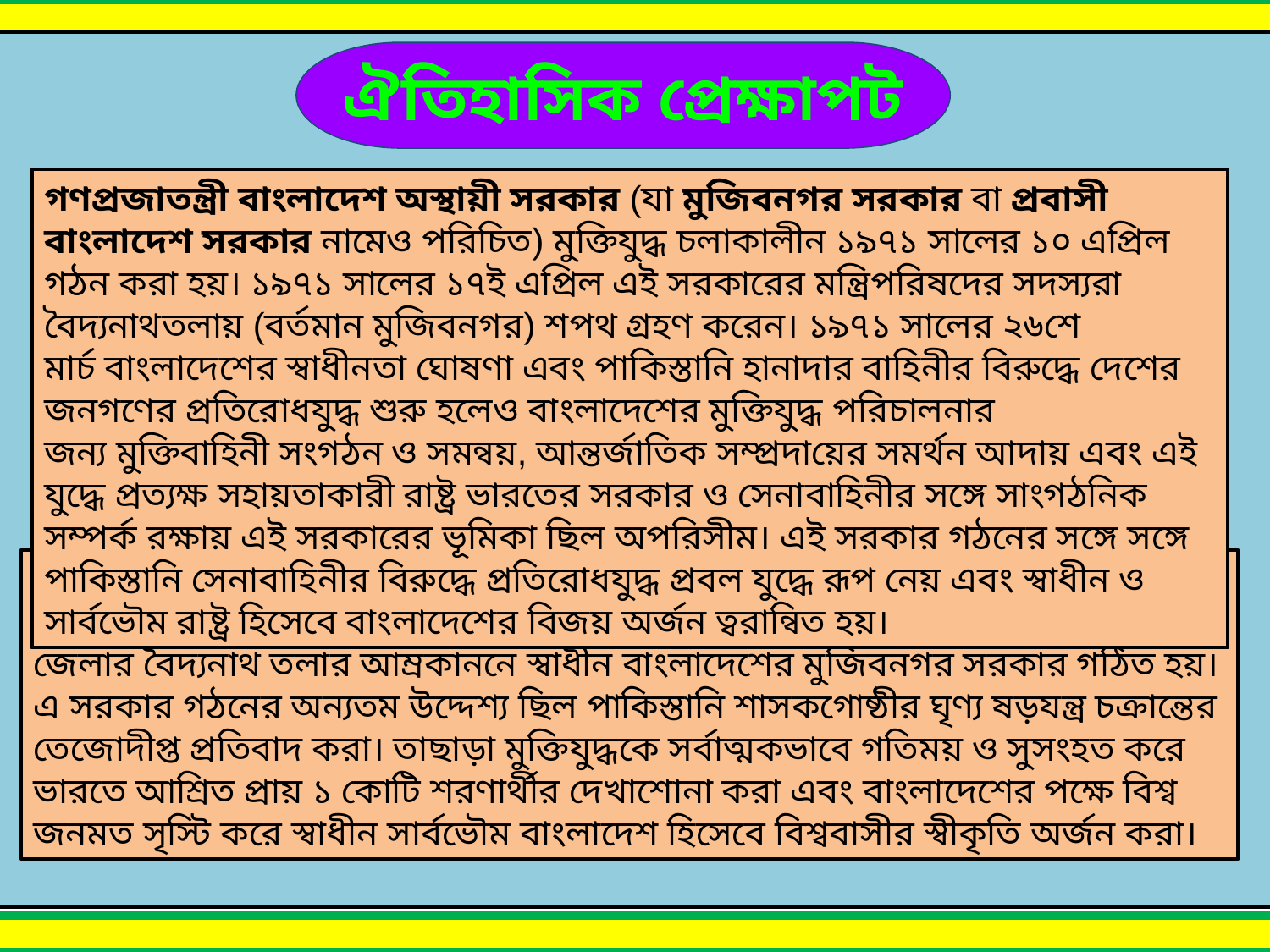

ঐতিহাসিক প্রেক্ষাপট
গণপ্রজাতন্ত্রী বাংলাদেশ অস্থায়ী সরকার (যা মুজিবনগর সরকার বা প্রবাসী বাংলাদেশ সরকার নামেও পরিচিত) মুক্তিযুদ্ধ চলাকালীন ১৯৭১ সালের ১০ এপ্রিল গঠন করা হয়। ১৯৭১ সালের ১৭ই এপ্রিল এই সরকারের মন্ত্রিপরিষদের সদস্যরা বৈদ্যনাথতলায় (বর্তমান মুজিবনগর) শপথ গ্রহণ করেন। ১৯৭১ সালের ২৬শে মার্চ বাংলাদেশের স্বাধীনতা ঘোষণা এবং পাকিস্তানি হানাদার বাহিনীর বিরুদ্ধে দেশের জনগণের প্রতিরোধযুদ্ধ শুরু হলেও বাংলাদেশের মুক্তিযুদ্ধ পরিচালনার জন্য মুক্তিবাহিনী সংগঠন ও সমন্বয়, আন্তর্জাতিক সম্প্রদায়ের সমর্থন আদায় এবং এই যুদ্ধে প্রত্যক্ষ সহায়তাকারী রাষ্ট্র ভারতের সরকার ও সেনাবাহিনীর সঙ্গে সাংগঠনিক সম্পর্ক রক্ষায় এই সরকারের ভূমিকা ছিল অপরিসীম। এই সরকার গঠনের সঙ্গে সঙ্গে পাকিস্তানি সেনাবাহিনীর বিরুদ্ধে প্রতিরোধযুদ্ধ প্রবল যুদ্ধে রূপ নেয় এবং স্বাধীন ও সার্বভৌম রাষ্ট্র হিসেবে বাংলাদেশের বিজয় অর্জন ত্বরান্বিত হয়।
পাকস্তানি শাসকগোষ্ঠীর হটকারিতা এবং ঘৃন্য ষড়যন্ত্রের ফলশ্রুতিতে ১৯৭০-১৯৭১ সালের নির্বাচনে জাতীয় ও প্রাদেশিক  পরিষদের নির্বাচিত প্রধিনিধিদের দ্বারা কুষ্টিয়া জেলার বৈদ্যনাথ তলার আম্রকাননে স্বাধীন বাংলাদেশের মুজিবনগর সরকার গঠিত হয়। এ সরকার গঠনের অন্যতম উদ্দেশ্য ছিল পাকিস্তানি শাসকগোষ্ঠীর ঘৃণ্য ষড়যন্ত্র চক্রান্তের তেজোদীপ্ত প্রতিবাদ করা। তাছাড়া মুক্তিযুদ্ধকে সর্বাত্মকভাবে গতিময় ও সুসংহত করে ভারতে আশ্রিত প্রায় ১ কোটি শরণার্থীর দেখাশোনা করা এবং বাংলাদেশের পক্ষে বিশ্ব জনমত সৃস্টি করে স্বাধীন সার্বভৌম বাংলাদেশ হিসেবে বিশ্ববাসীর স্বীকৃতি অর্জন করা।